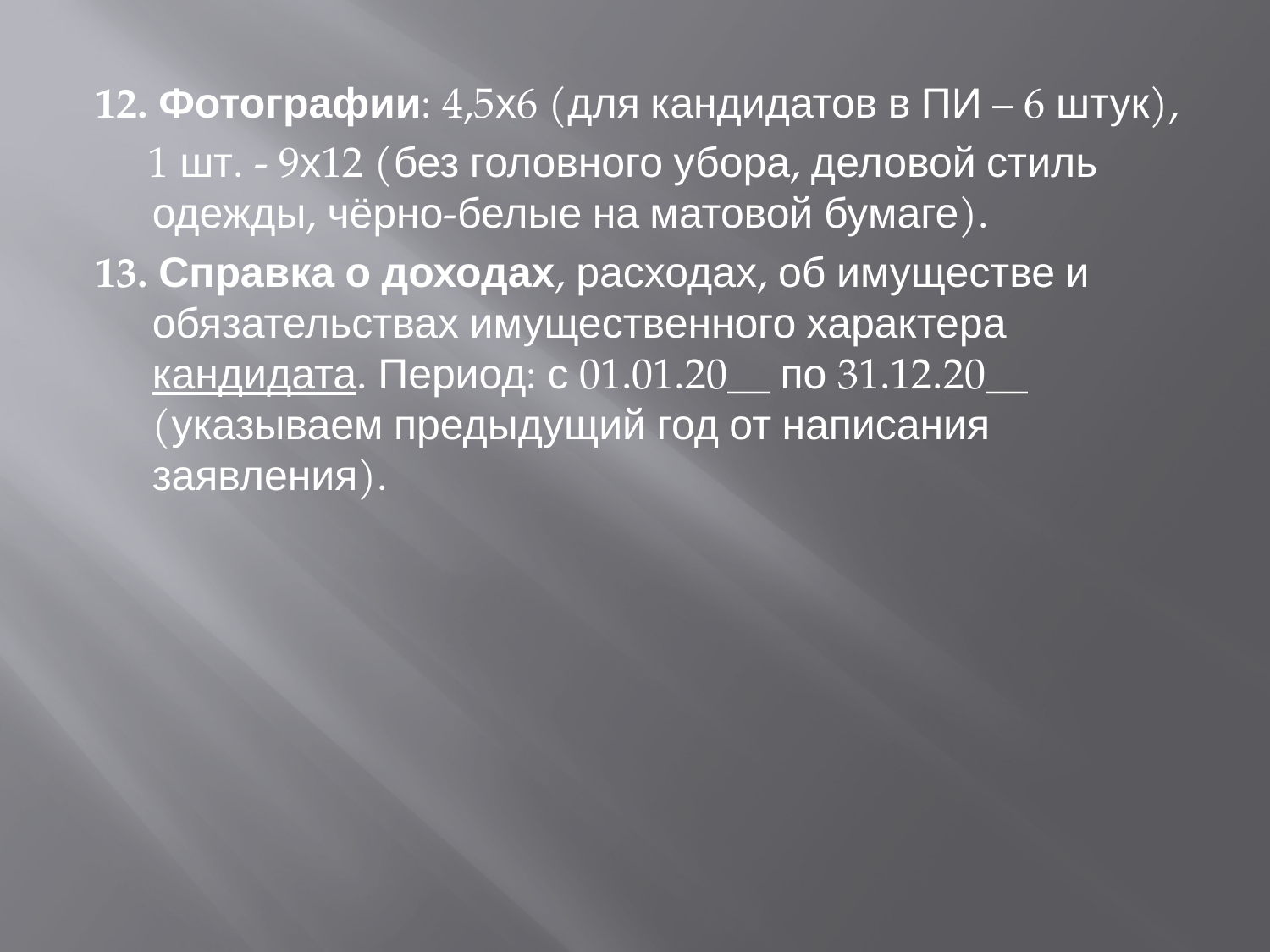

12. Фотографии: 4,5х6 (для кандидатов в ПИ – 6 штук),
     1 шт. - 9х12 (без головного убора, деловой стиль одежды, чёрно-белые на матовой бумаге).
13. Справка о доходах, расходах, об имуществе и обязательствах имущественного характера кандидата. Период: с 01.01.20__ по 31.12.20__ (указываем предыдущий год от написания заявления).